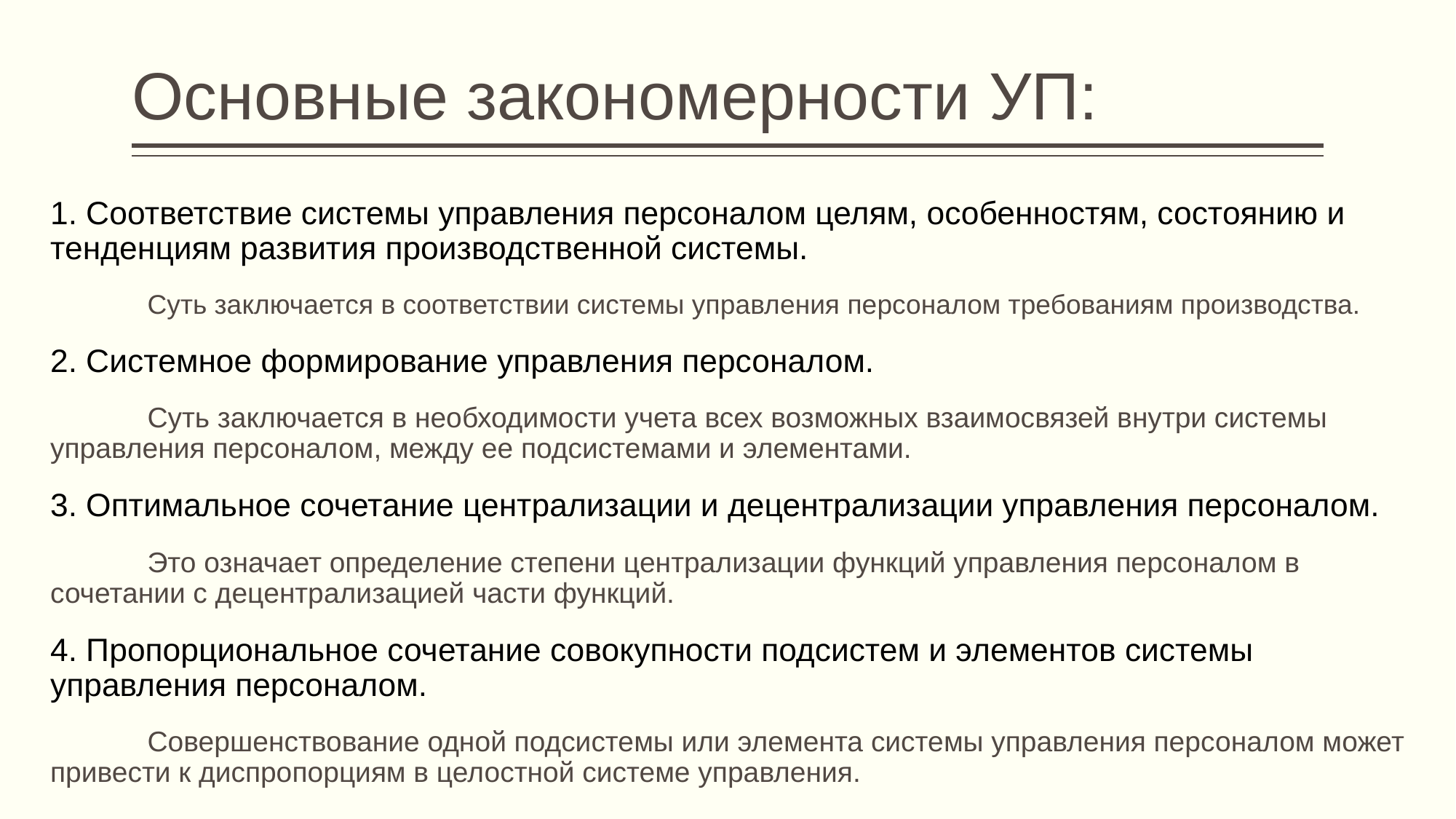

# Основные закономерности УП:
1. Соответствие системы управления персоналом целям, особенностям, состоянию и тенденциям развития производственной системы.
	Суть заключается в соответствии системы управления персоналом требованиям производства.
2. Системное формирование управления персоналом.
	Суть заключается в необходимости учета всех возможных взаимосвязей внутри системы управления персоналом, между ее подсистемами и элементами.
3. Оптимальное сочетание централизации и децентрализации управления персоналом.
	Это означает определение степени централизации функций управления персоналом в сочетании с децентрализацией части функций.
4. Пропорциональное сочетание совокупности подсистем и элементов системы управления персоналом.
	Совершенствование одной подсистемы или элемента системы управления персоналом может привести к диспропорциям в целостной системе управления.